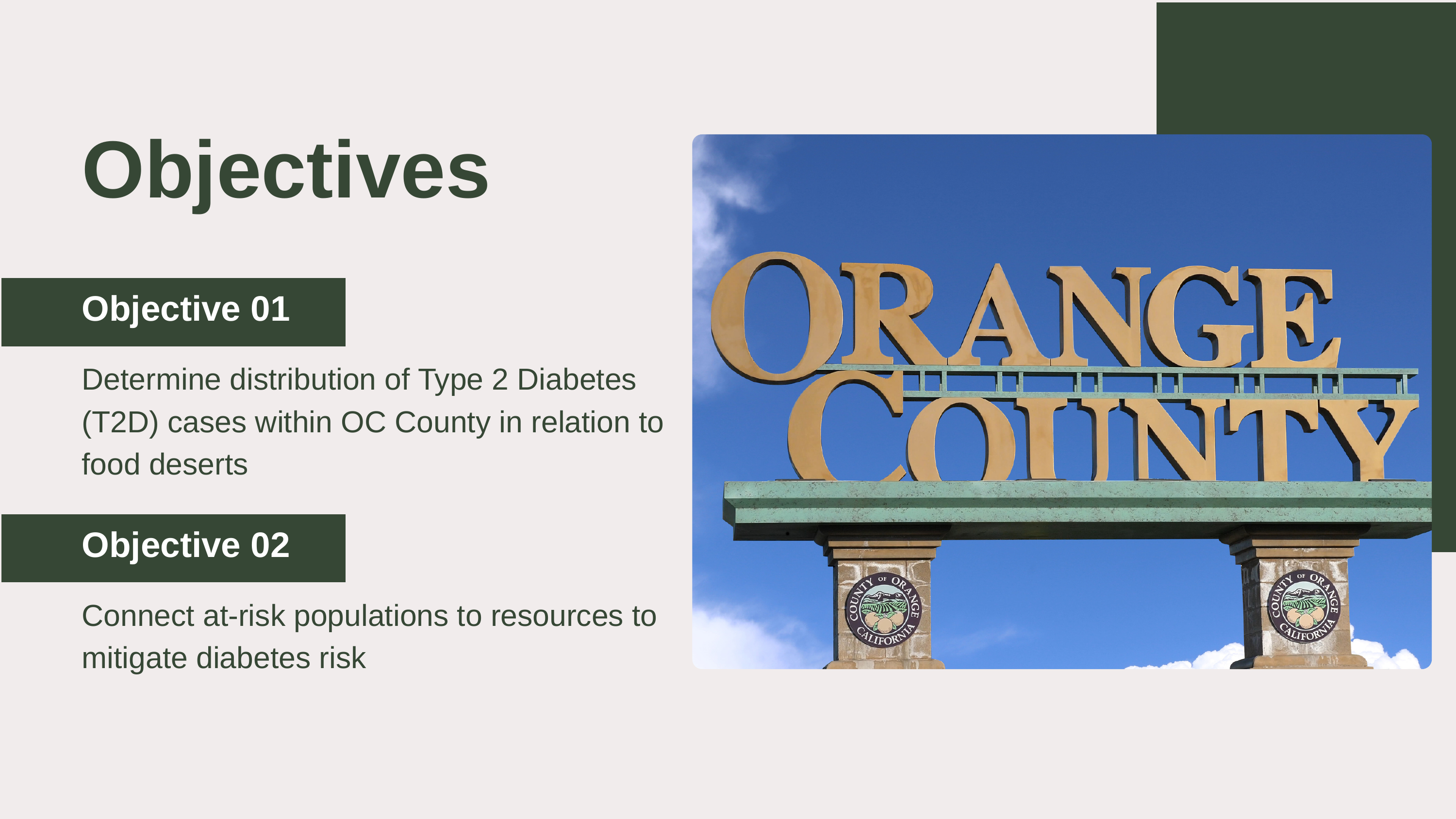

Objectives

Objective 01
Determine distribution of Type 2 Diabetes (T2D) cases within OC County in relation to food deserts

Objective 02
Connect at-risk populations to resources to mitigate diabetes risk